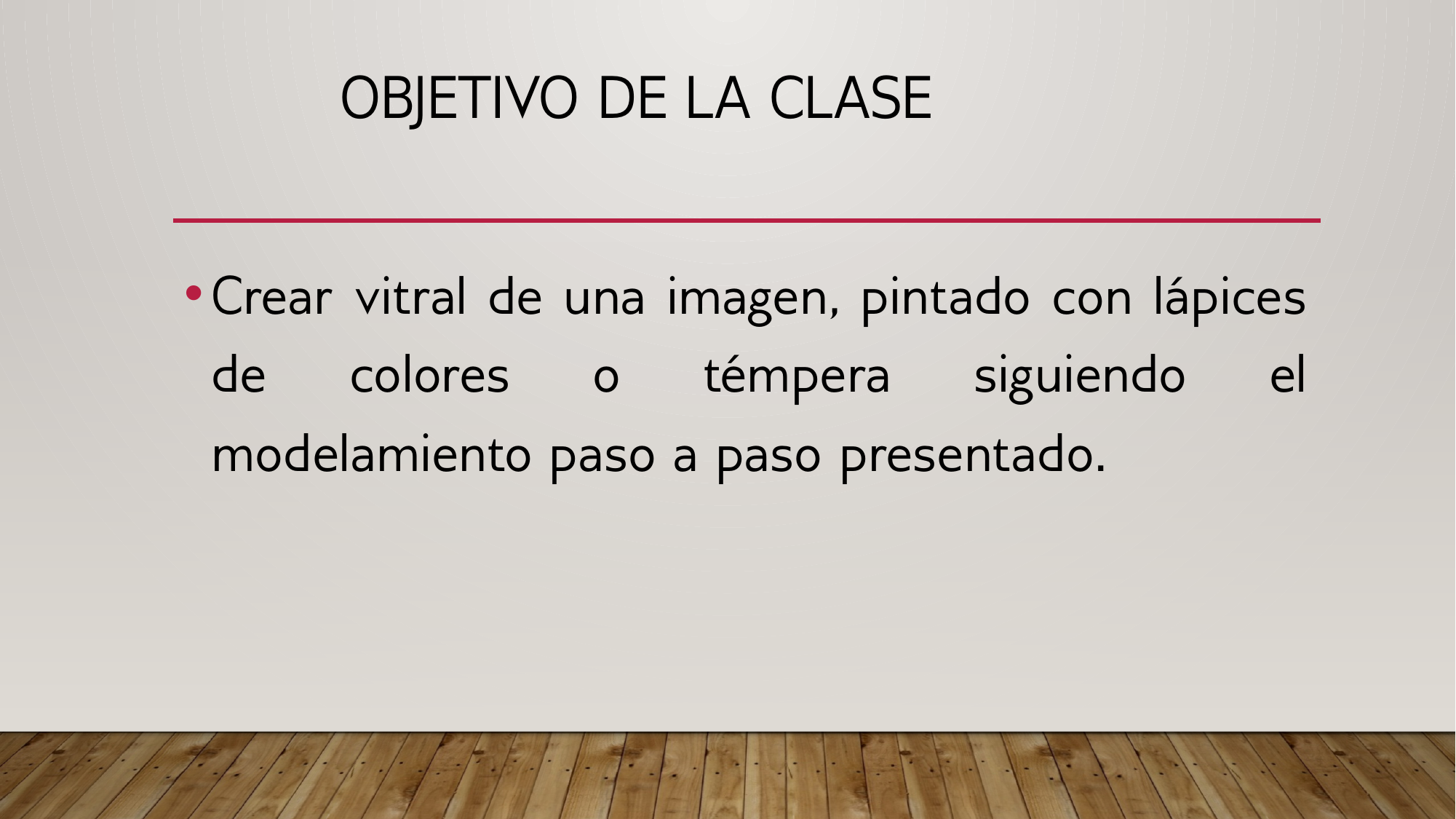

# OBJETIVO DE LA CLASE
Crear vitral de una imagen, pintado con lápices de colores o témpera siguiendo el modelamiento paso a paso presentado.